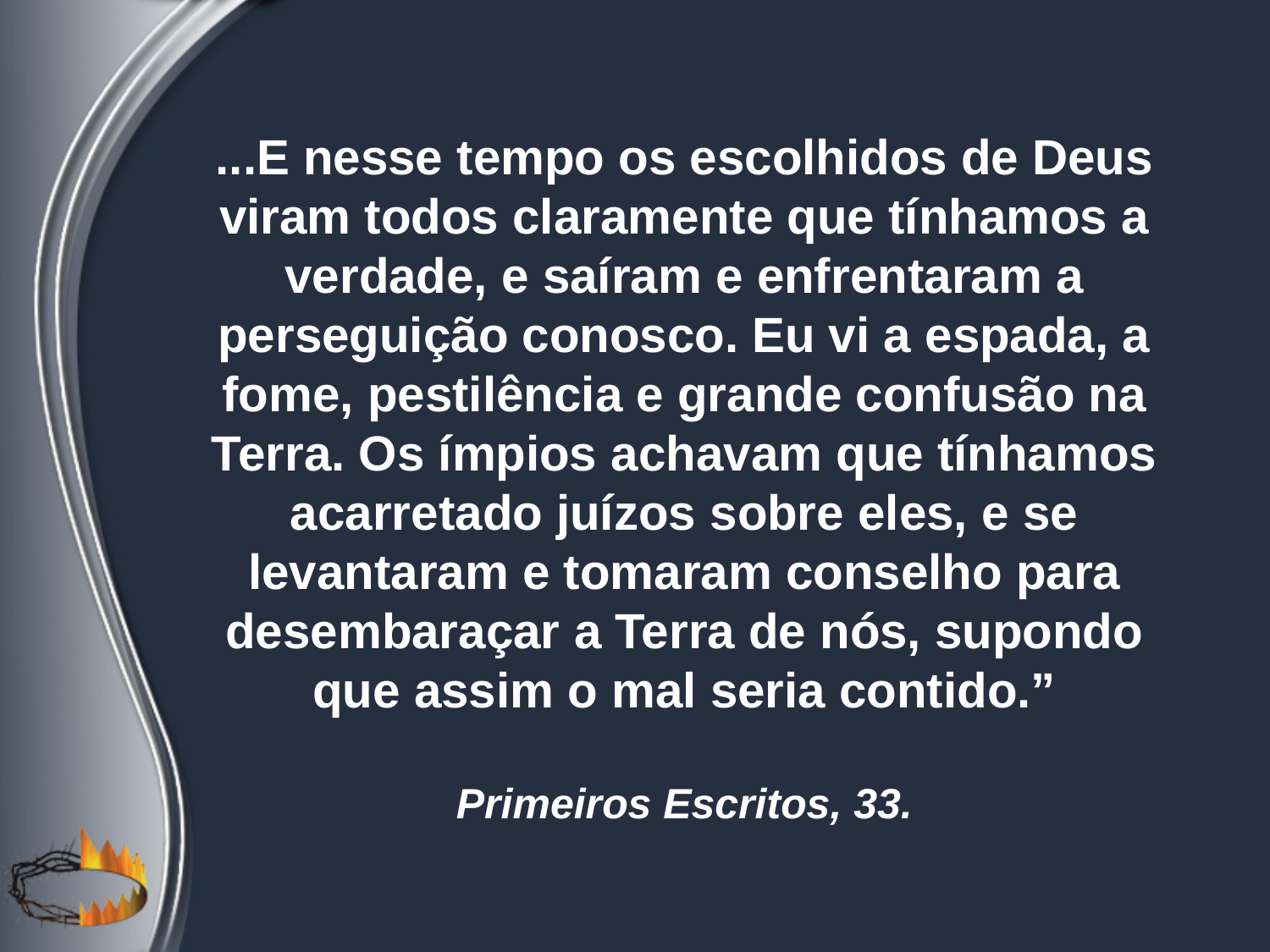

...E nesse tempo os escolhidos de Deus viram todos claramente que tínhamos a verdade, e saíram e enfrentaram a perseguição conosco. Eu vi a espada, a fome, pestilência e grande confusão na Terra. Os ímpios achavam que tínhamos acarretado juízos sobre eles, e se levantaram e tomaram conselho para desembaraçar a Terra de nós, supondo que assim o mal seria contido.”

Primeiros Escritos, 33.